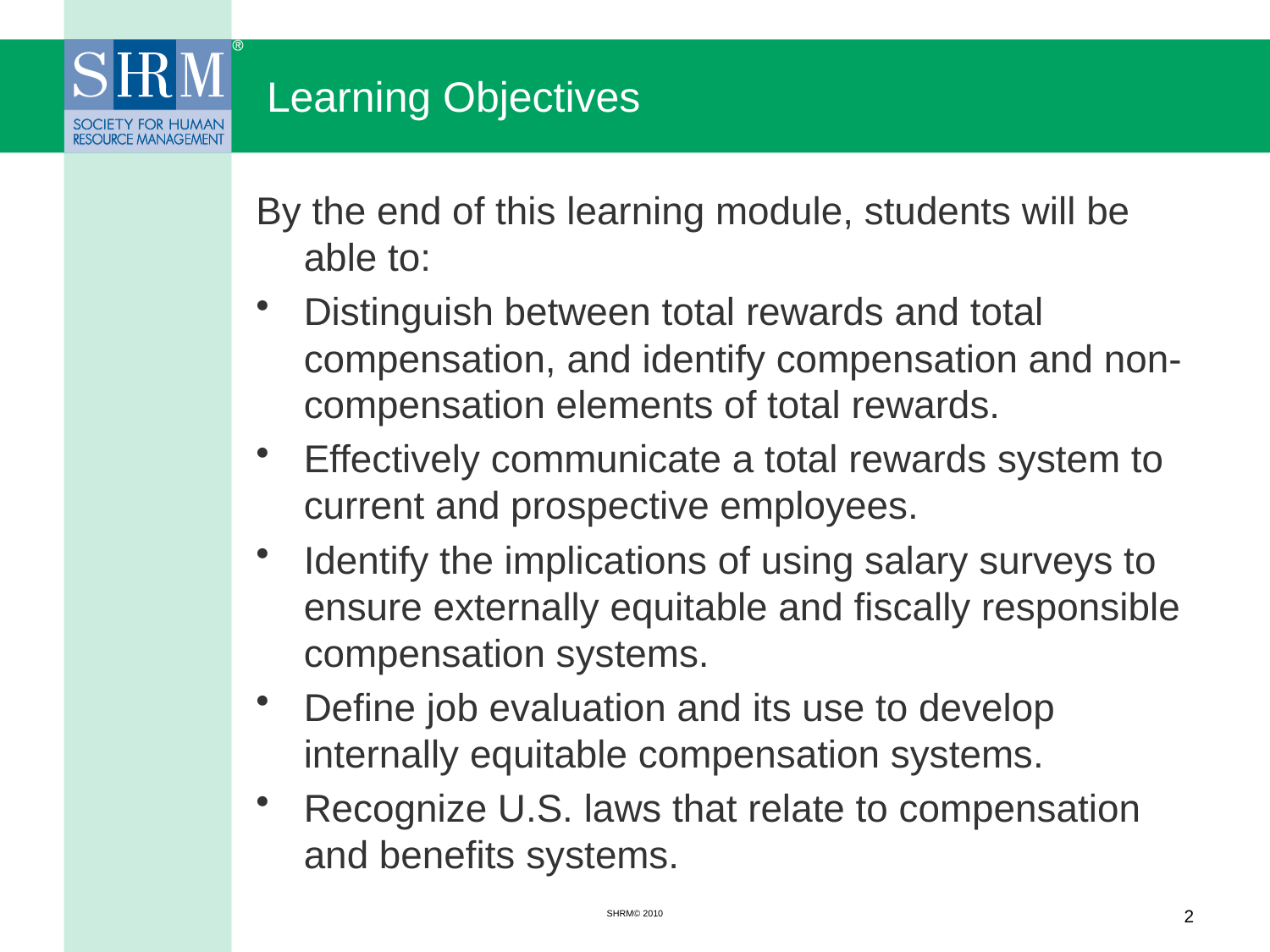

# Learning Objectives
By the end of this learning module, students will be able to:
Distinguish between total rewards and total compensation, and identify compensation and non-compensation elements of total rewards.
Effectively communicate a total rewards system to current and prospective employees.
Identify the implications of using salary surveys to ensure externally equitable and fiscally responsible compensation systems.
Define job evaluation and its use to develop internally equitable compensation systems.
Recognize U.S. laws that relate to compensation and benefits systems.

SHRM© 2010
2